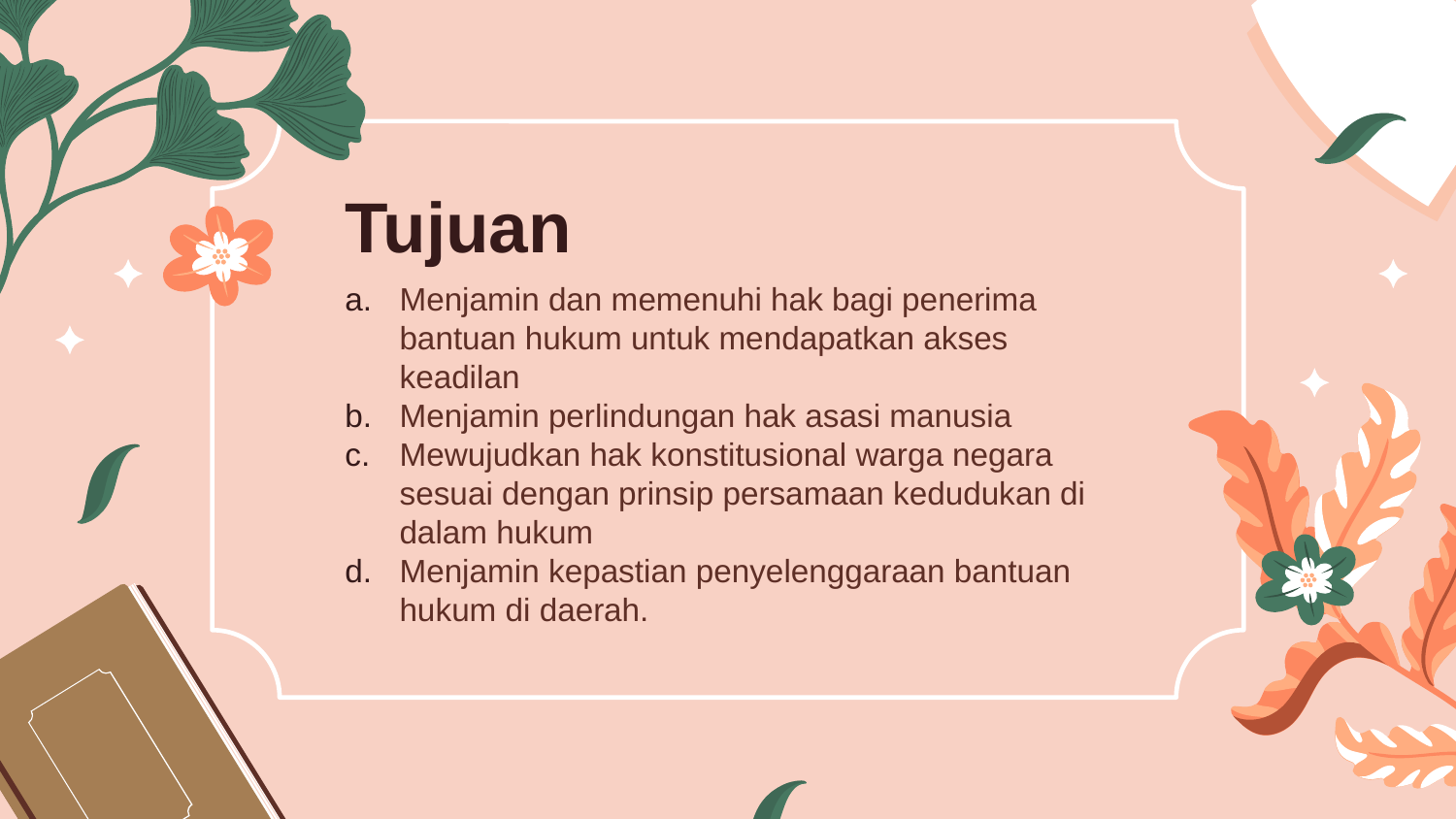

# Tujuan

Menjamin dan memenuhi hak bagi penerima bantuan hukum untuk mendapatkan akses keadilan
Menjamin perlindungan hak asasi manusia
Mewujudkan hak konstitusional warga negara sesuai dengan prinsip persamaan kedudukan di dalam hukum
Menjamin kepastian penyelenggaraan bantuan hukum di daerah.